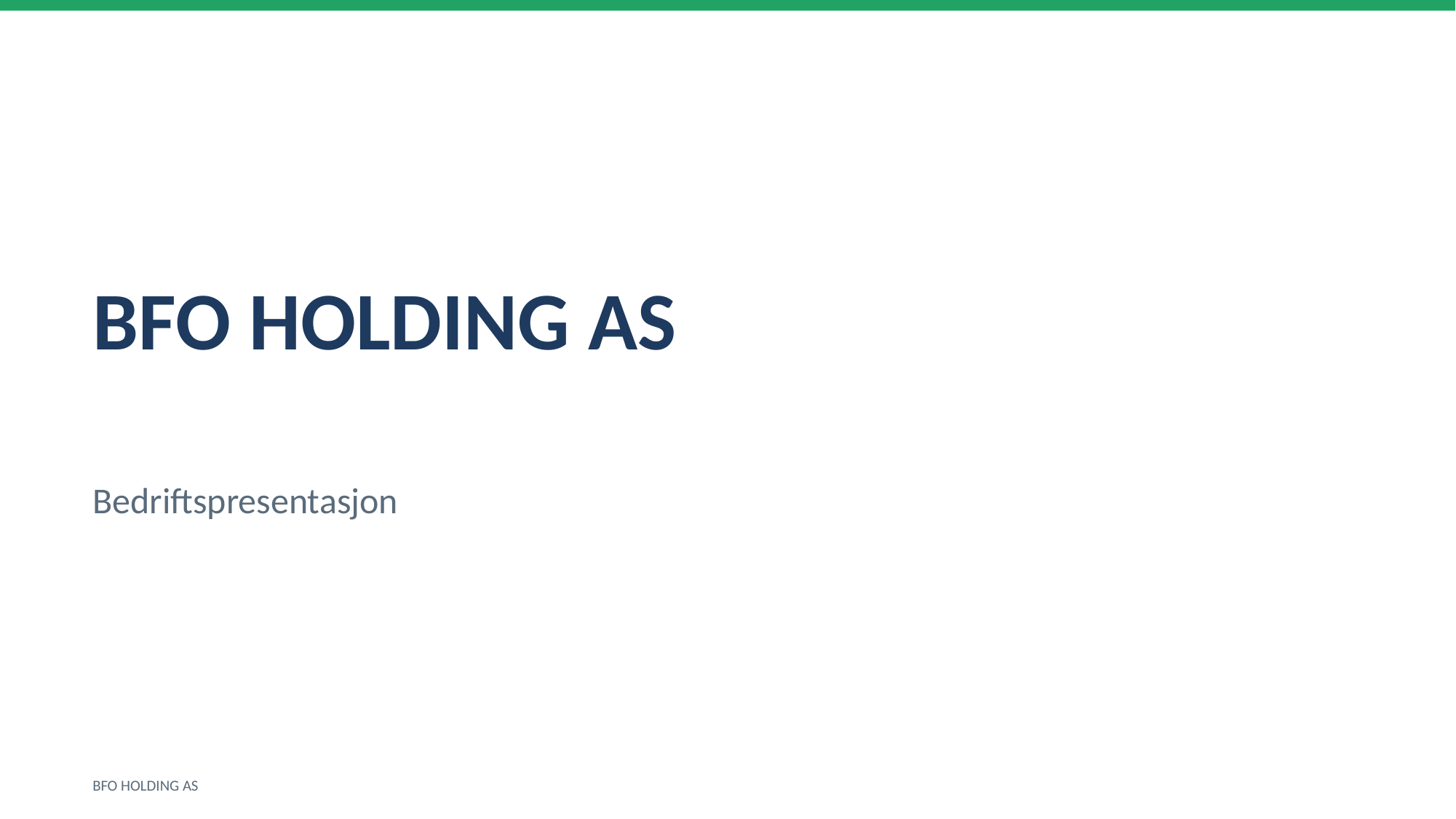

BFO HOLDING AS
Bedriftspresentasjon
BFO HOLDING AS